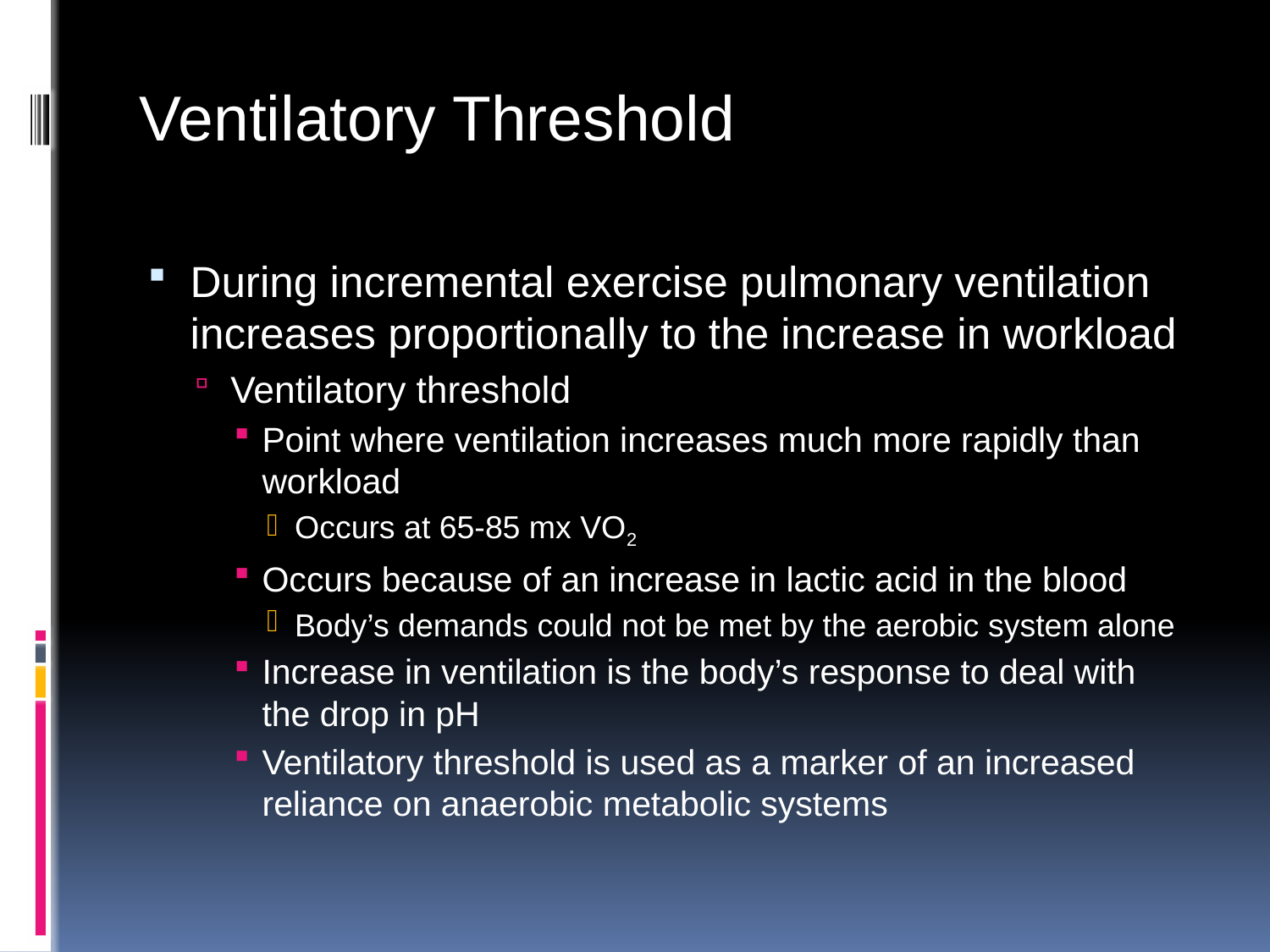

# Ventilatory Threshold
During incremental exercise pulmonary ventilation increases proportionally to the increase in workload
Ventilatory threshold
Point where ventilation increases much more rapidly than workload
Occurs at 65-85 mx VO2
Occurs because of an increase in lactic acid in the blood
Body’s demands could not be met by the aerobic system alone
Increase in ventilation is the body’s response to deal with the drop in pH
Ventilatory threshold is used as a marker of an increased reliance on anaerobic metabolic systems